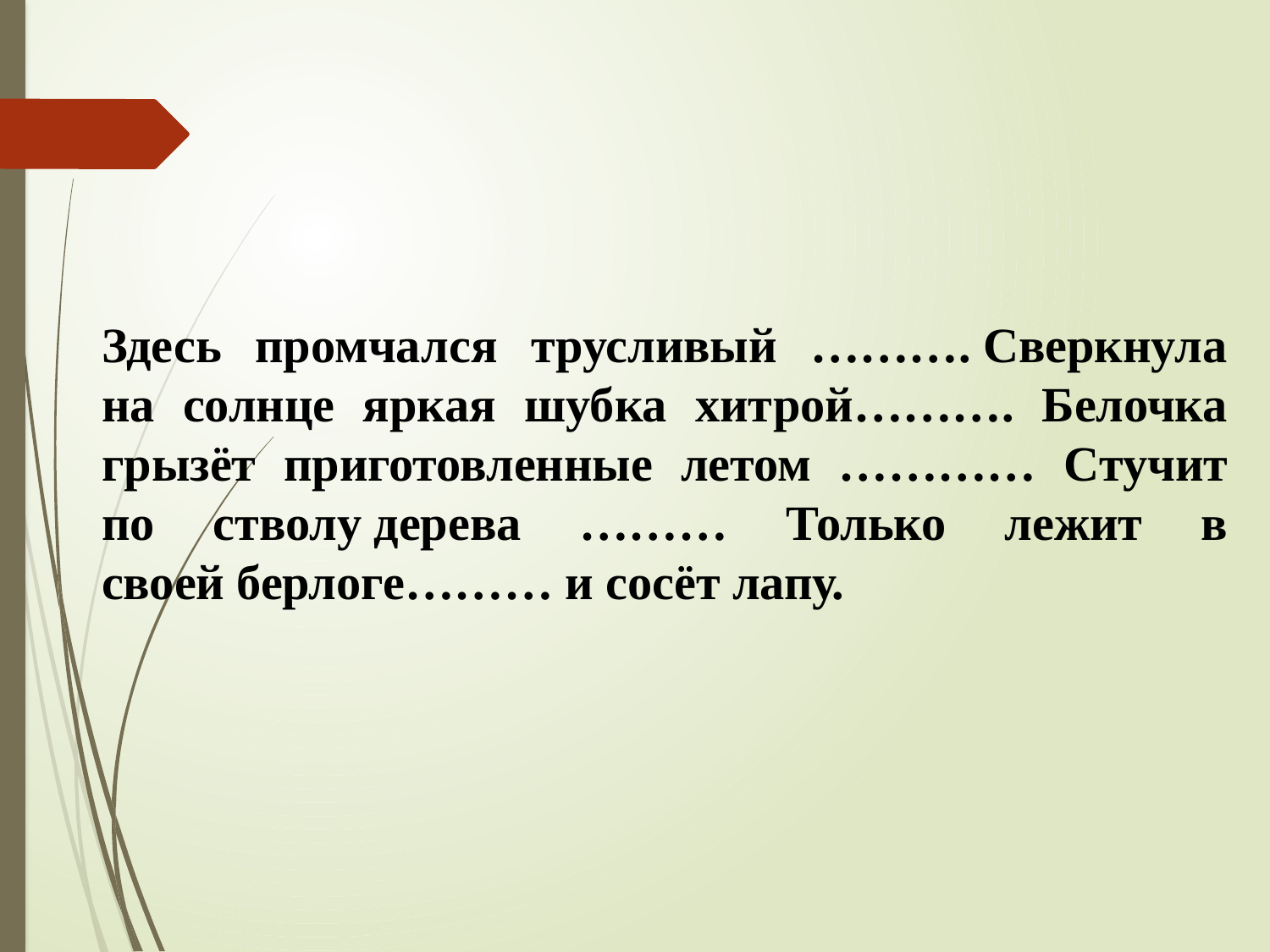

Здесь промчался трусливый ………. Сверкнула на солнце яркая шубка хитрой………. Белочка грызёт приготовленные летом ………… Стучит по стволу дерева ……… Только лежит в своей берлоге……… и сосёт лапу.